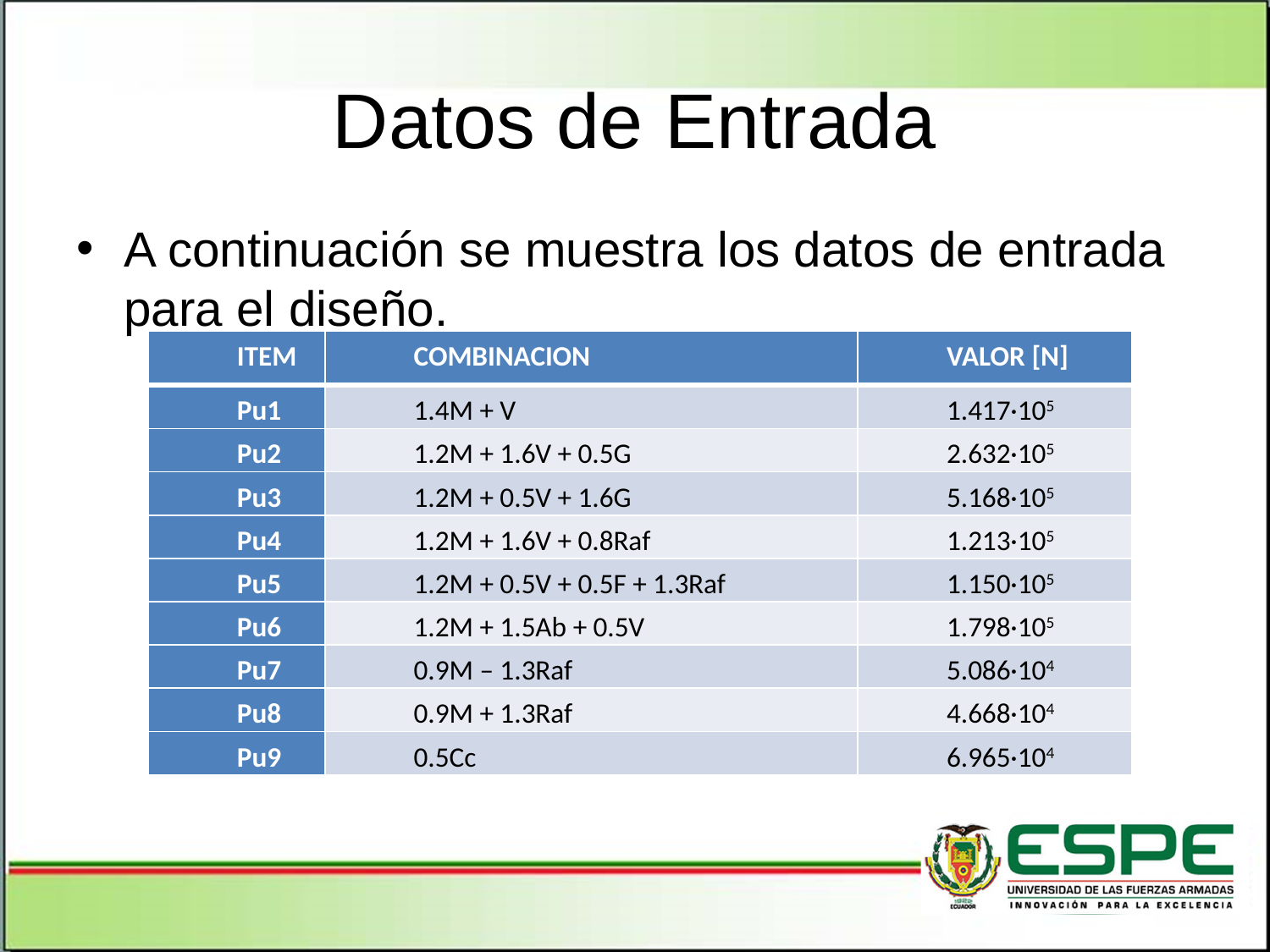

# Datos de Entrada

A continuación se muestra los datos de entrada para el diseño.
| ITEM | COMBINACION | VALOR [N] |
| --- | --- | --- |
| Pu1 | 1.4M + V | 1.417·105 |
| Pu2 | 1.2M + 1.6V + 0.5G | 2.632·105 |
| Pu3 | 1.2M + 0.5V + 1.6G | 5.168·105 |
| Pu4 | 1.2M + 1.6V + 0.8Raf | 1.213·105 |
| Pu5 | 1.2M + 0.5V + 0.5F + 1.3Raf | 1.150·105 |
| Pu6 | 1.2M + 1.5Ab + 0.5V | 1.798·105 |
| Pu7 | 0.9M – 1.3Raf | 5.086·104 |
| Pu8 | 0.9M + 1.3Raf | 4.668·104 |
| Pu9 | 0.5Cc | 6.965·104 |